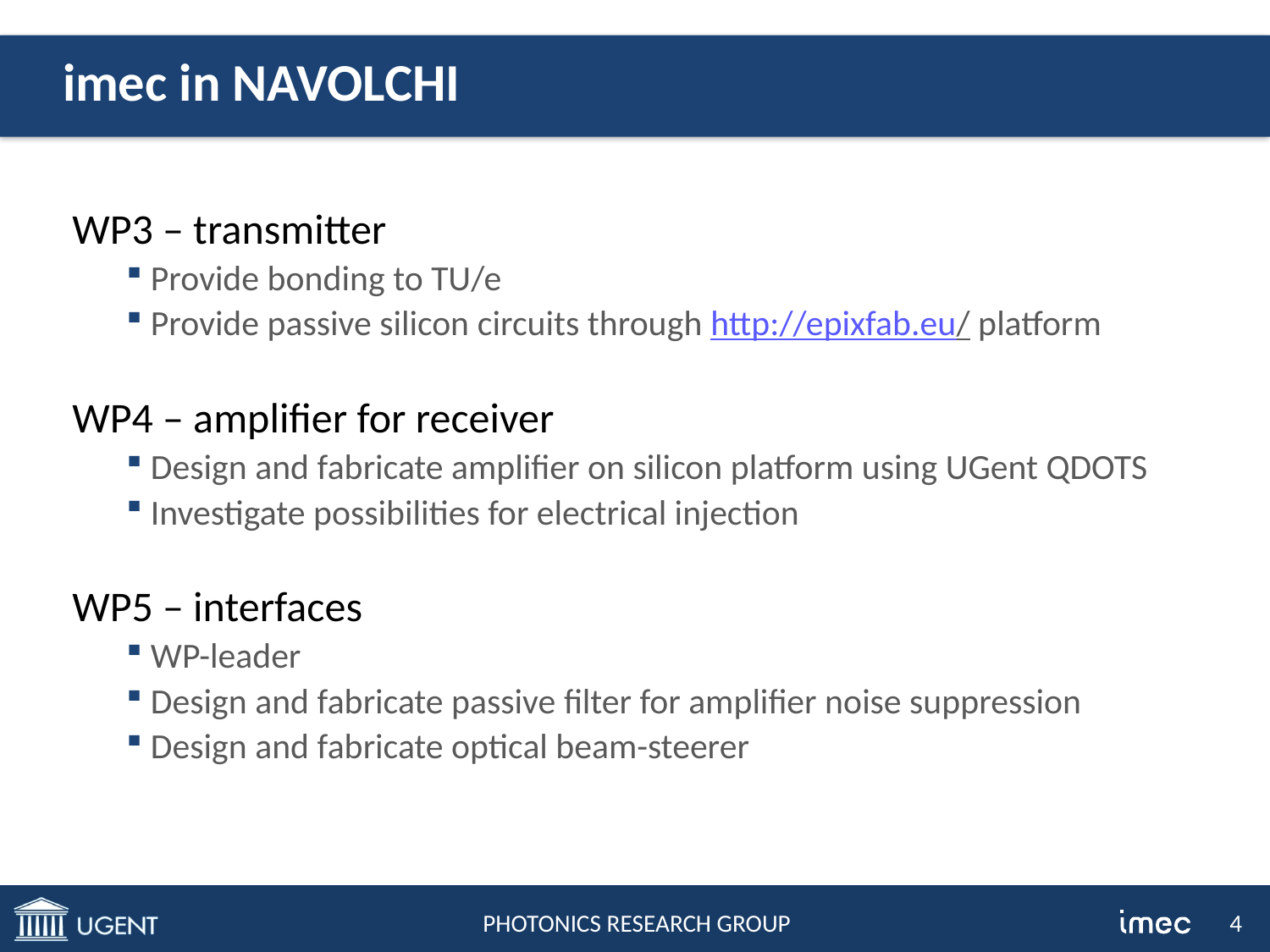

# imec in NAVOLCHI
WP3 – transmitter
 Provide bonding to TU/e
 Provide passive silicon circuits through http://epixfab.eu/ platform
WP4 – amplifier for receiver
 Design and fabricate amplifier on silicon platform using UGent QDOTS
 Investigate possibilities for electrical injection
WP5 – interfaces
 WP-leader
 Design and fabricate passive filter for amplifier noise suppression
 Design and fabricate optical beam-steerer